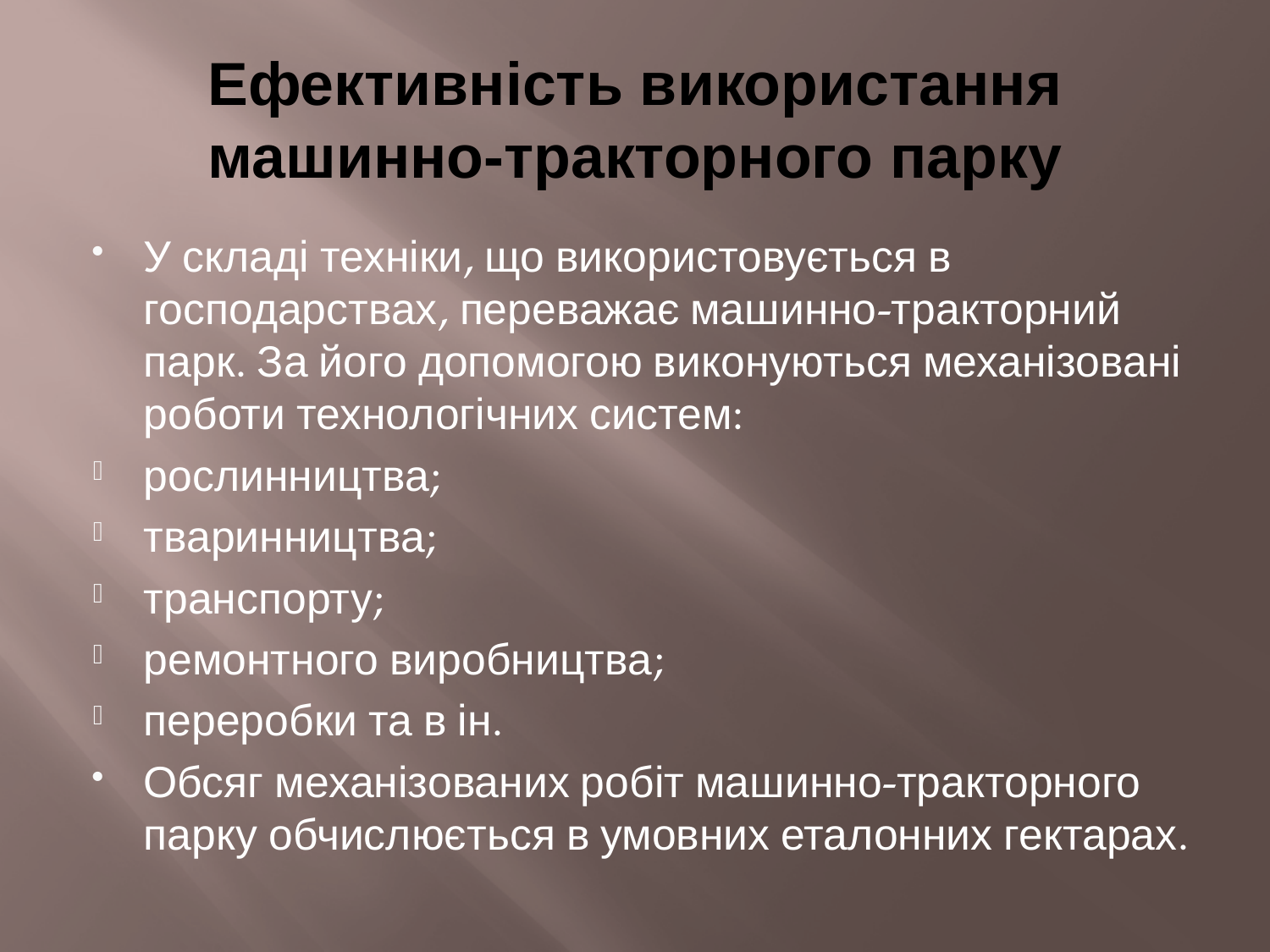

# Ефективність використання машинно-тракторного парку
У складі техніки, що використовується в господарствах, переважає машинно-тракторний парк. За його допомогою виконуються механізовані роботи технологічних систем:
рослинництва;
тваринництва;
транспорту;
ремонтного виробництва;
переробки та в ін.
Обсяг механізованих робіт машинно-тракторного парку обчислюється в умовних еталонних гектарах.